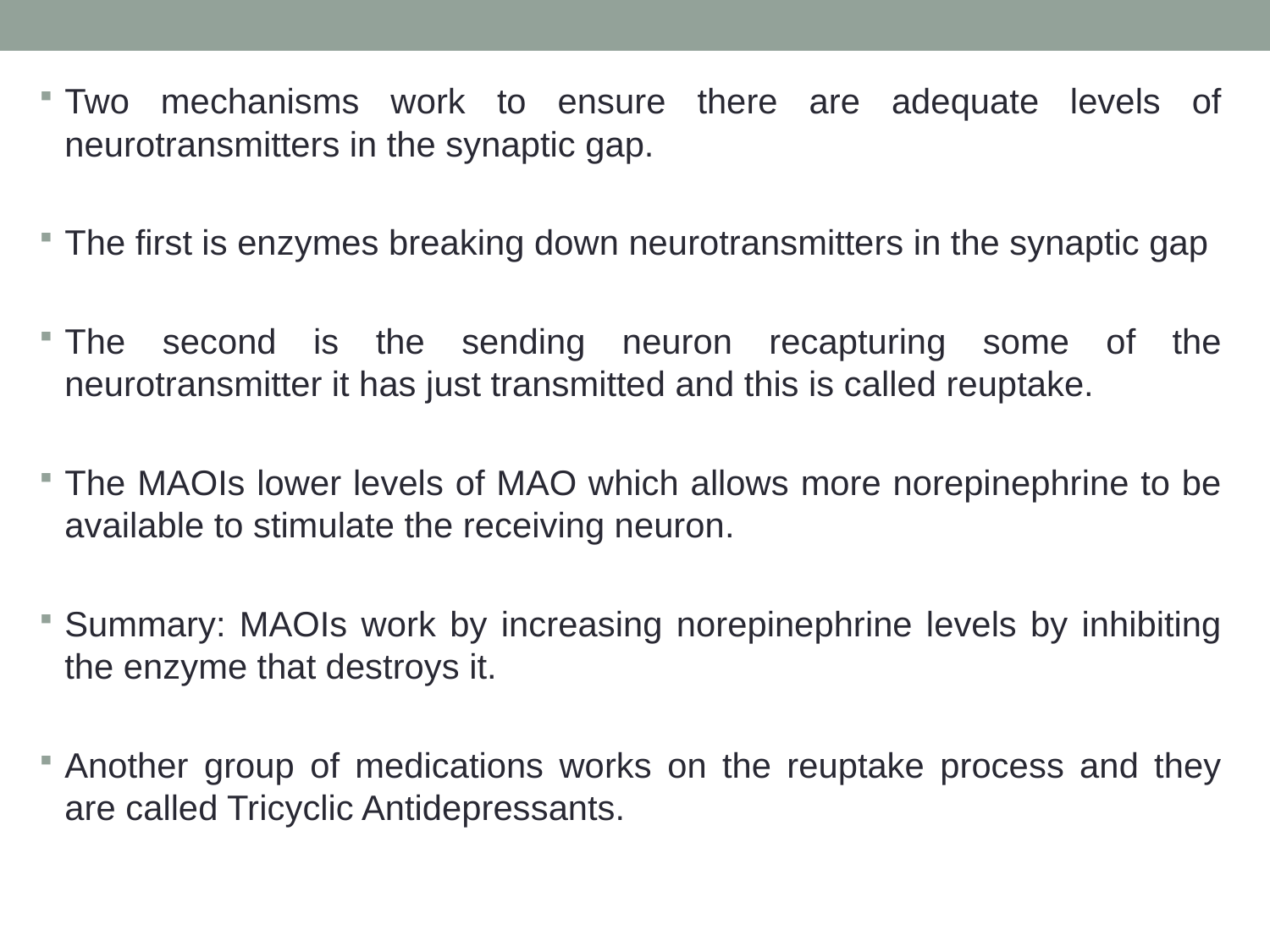

Two mechanisms work to ensure there are adequate levels of neurotransmitters in the synaptic gap.

The first is enzymes breaking down neurotransmitters in the synaptic gap

The second is the sending neuron recapturing some of the neurotransmitter it has just transmitted and this is called reuptake.

The MAOIs lower levels of MAO which allows more norepinephrine to be available to stimulate the receiving neuron.

Summary: MAOIs work by increasing norepinephrine levels by inhibiting the enzyme that destroys it.

Another group of medications works on the reuptake process and they are called Tricyclic Antidepressants.